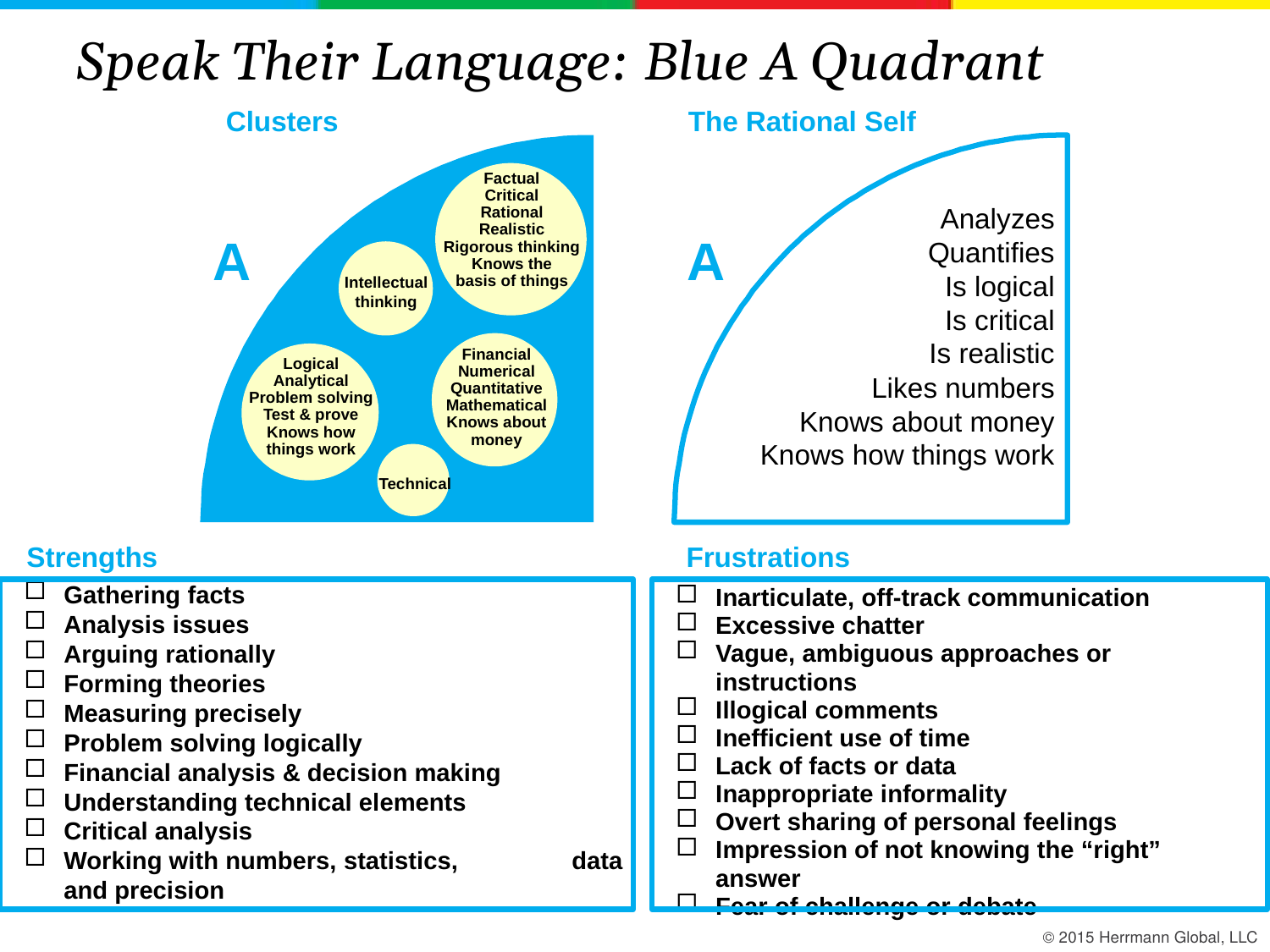

Speak Their Language: Blue A Quadrant
Clusters
The Rational Self

Factual
Critical
Rational
Realistic
Rigorous thinking
Knows the
basis of things

Intellectual
thinking

Financial
Numerical
Quantitative
Mathematical
Knows about
money
Logical
Analytical
Problem solving
Test & prove
Knows how
things work

Technical
Analyzes
Quantifies
Is logical
Is critical
Is realistic
Likes numbers
Knows about money
Knows how things work
A
A
Strengths
Frustrations
Gathering facts
Analysis issues
Arguing rationally
Forming theories
Measuring precisely
Problem solving logically
Financial analysis & decision making
Understanding technical elements
Critical analysis
Working with numbers, statistics, 	data and precision
Inarticulate, off-track communication
Excessive chatter
Vague, ambiguous approaches or 	instructions
Illogical comments
Inefficient use of time
Lack of facts or data
Inappropriate informality
Overt sharing of personal feelings
Impression of not knowing the “right” answer
Fear of challenge or debate